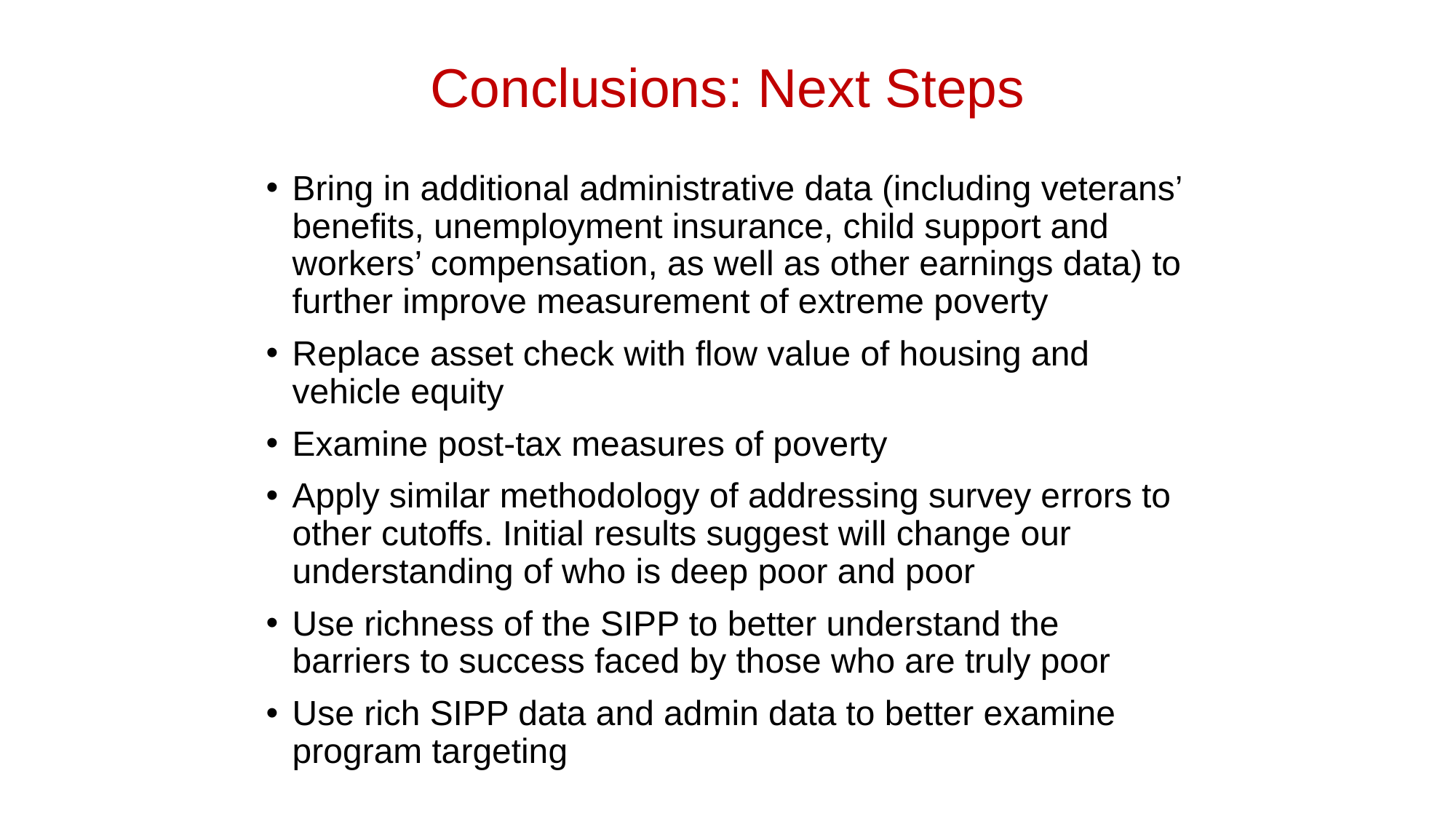

# Conclusions: Next Steps
Bring in additional administrative data (including veterans’ benefits, unemployment insurance, child support and workers’ compensation, as well as other earnings data) to further improve measurement of extreme poverty
Replace asset check with flow value of housing and vehicle equity
Examine post-tax measures of poverty
Apply similar methodology of addressing survey errors to other cutoffs. Initial results suggest will change our understanding of who is deep poor and poor
Use richness of the SIPP to better understand the barriers to success faced by those who are truly poor
Use rich SIPP data and admin data to better examine program targeting